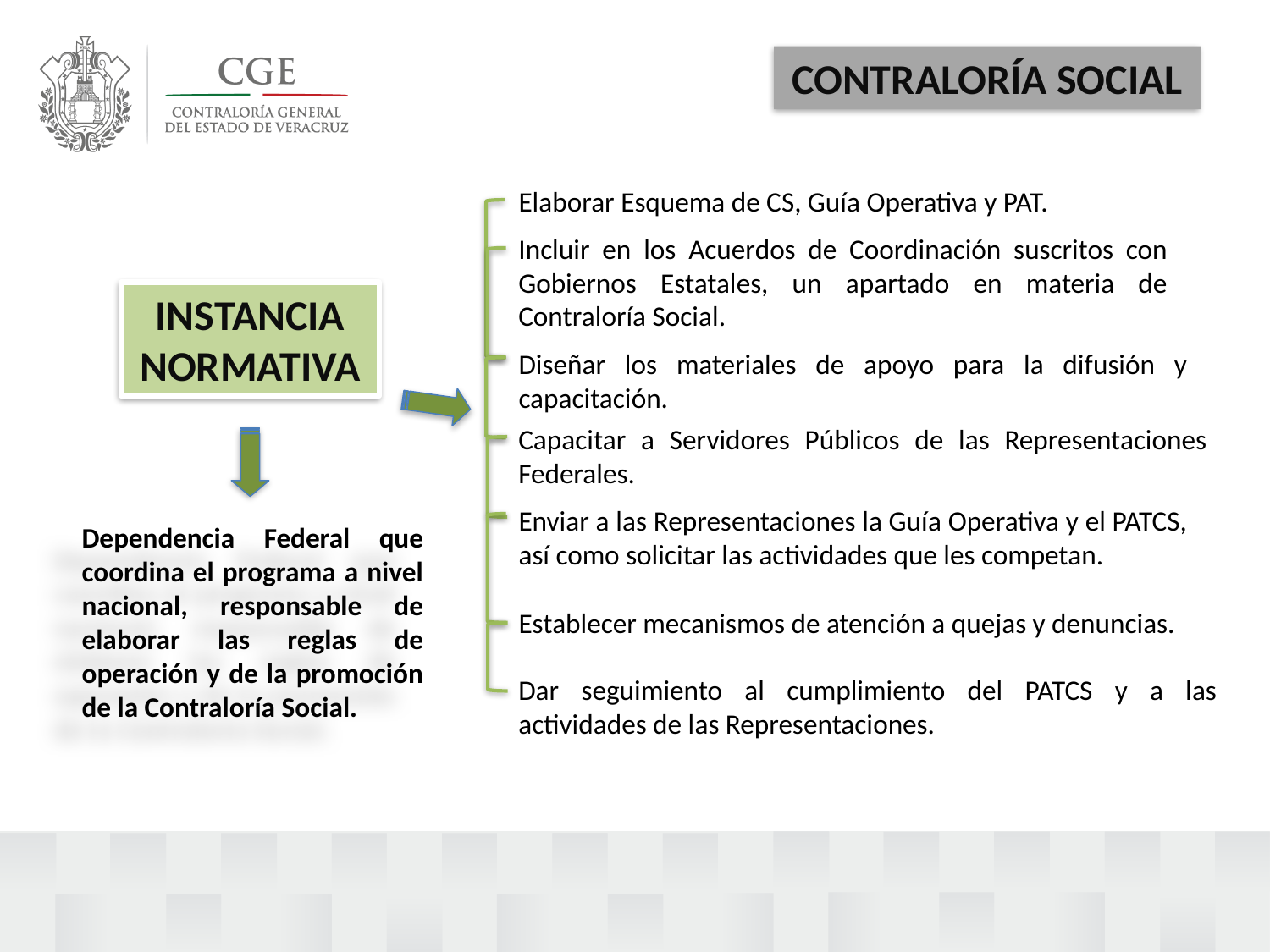

CONTRALORÍA SOCIAL

Elaborar Esquema de CS, Guía Operativa y PAT.

Incluir en los Acuerdos de Coordinación suscritos con Gobiernos Estatales, un apartado en materia de Contraloría Social.

INSTANCIA NORMATIVA
Diseñar los materiales de apoyo para la difusión y capacitación.

Capacitar a Servidores Públicos de las Representaciones Federales.

Enviar a las Representaciones la Guía Operativa y el PATCS, así como solicitar las actividades que les competan.
Dependencia Federal que coordina el programa a nivel nacional, responsable de elaborar las reglas de operación y de la promoción de la Contraloría Social.

Establecer mecanismos de atención a quejas y denuncias.

Dar seguimiento al cumplimiento del PATCS y a las actividades de las Representaciones.